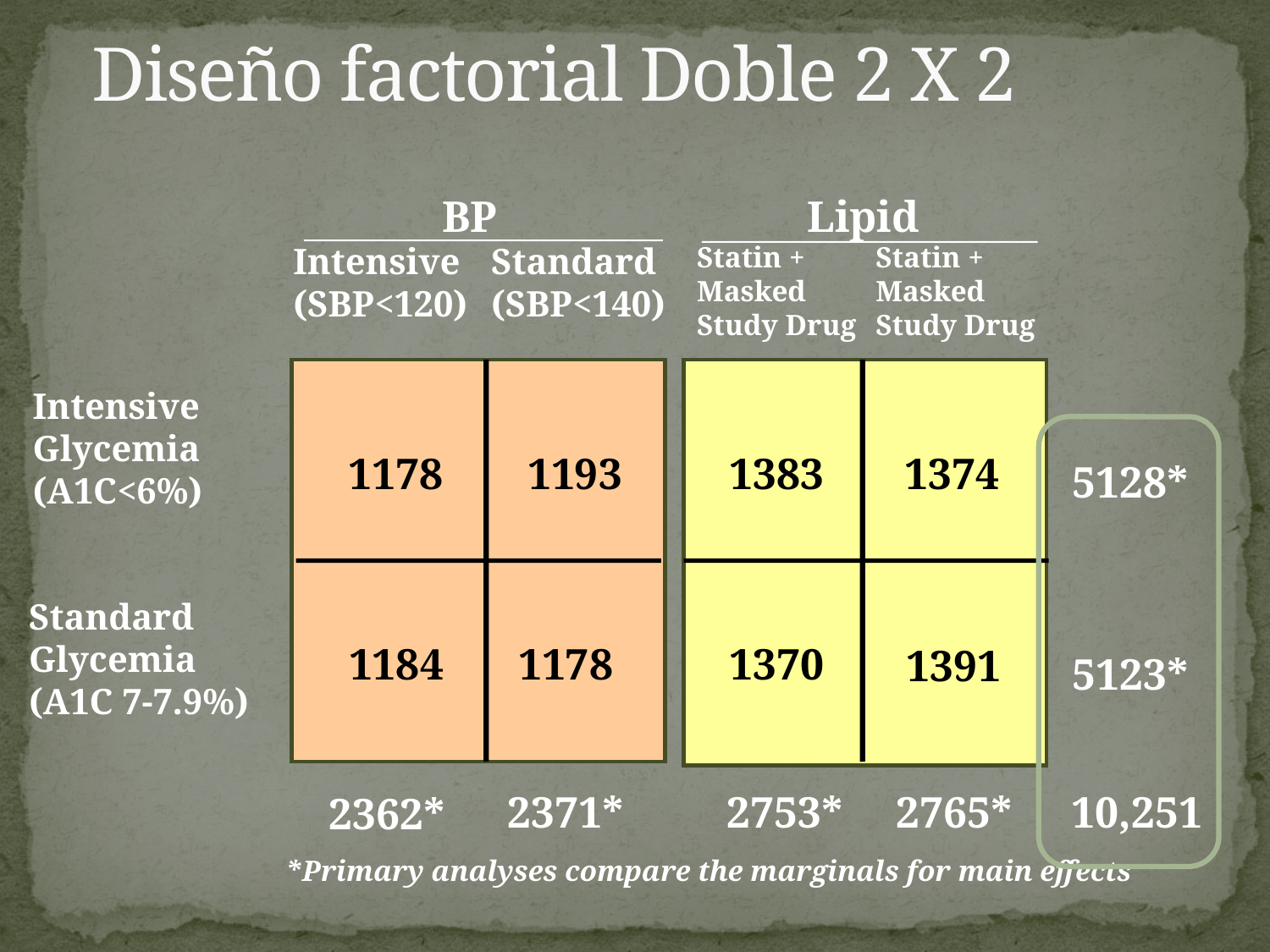

Diseño factorial Doble 2 X 2
BP
Lipid
Intensive
(SBP<120)
Standard
(SBP<140)
Statin + Masked Study Drug
Statin + Masked Study Drug

Intensive
Glycemia
(A1C<6%)

1178
1193
1383
1374
5128*

Standard
Glycemia
(A1C 7-7.9%)
1184
1178
1370
1391
5123*
2371*
2753*
2765*
10,251
2362*
*Primary analyses compare the marginals for main effects